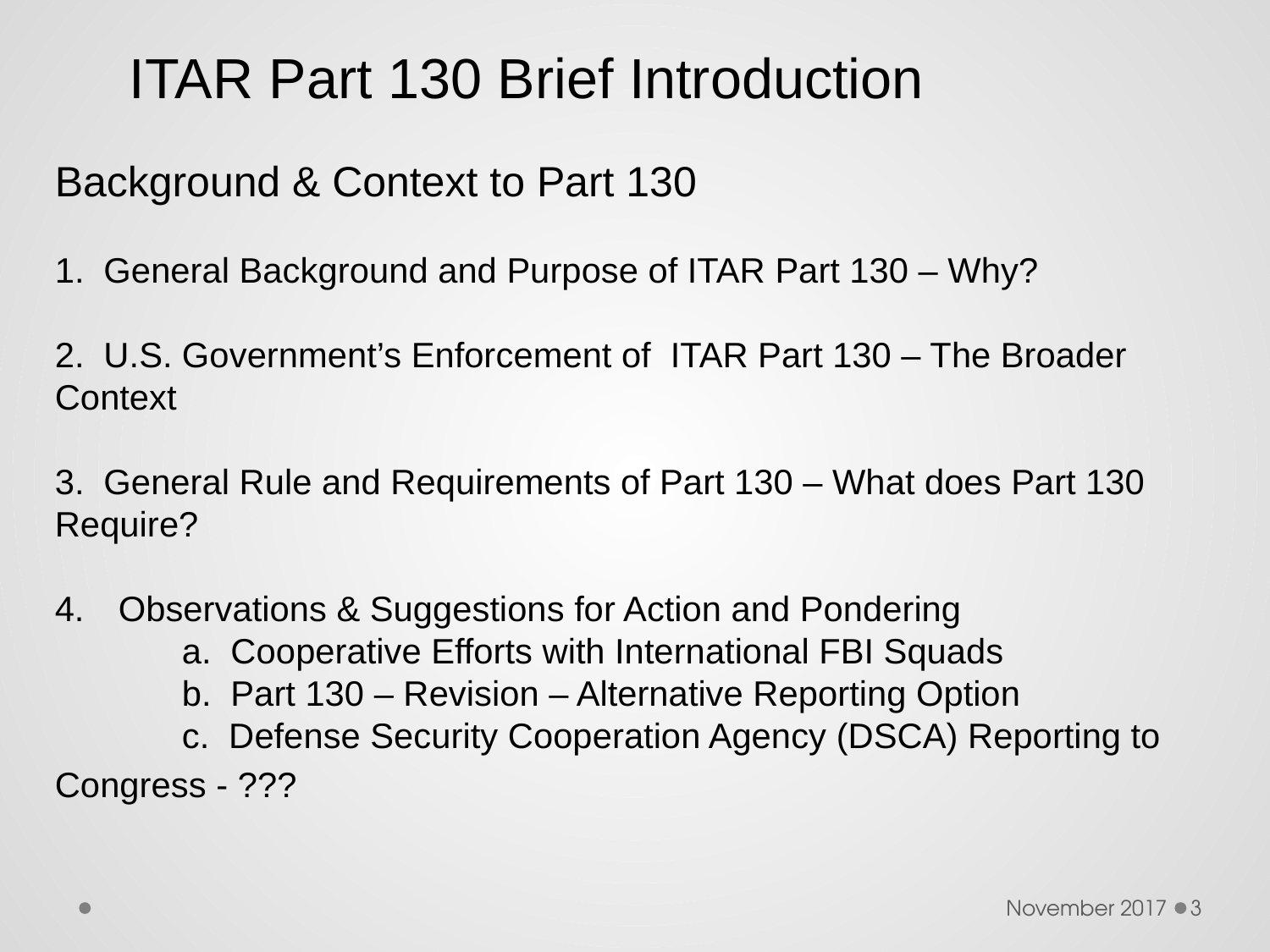

# ITAR Part 130 Brief Introduction
Background & Context to Part 130

1.  General Background and Purpose of ITAR Part 130 – Why?

2.  U.S. Government’s Enforcement of  ITAR Part 130 – The Broader Context

3.  General Rule and Requirements of Part 130 – What does Part 130 Require?

Observations & Suggestions for Action and Pondering
	a.  Cooperative Efforts with International FBI Squads
	b.  Part 130 – Revision – Alternative Reporting Option
	c.  Defense Security Cooperation Agency (DSCA) Reporting to Congress - ???

November 2017
3